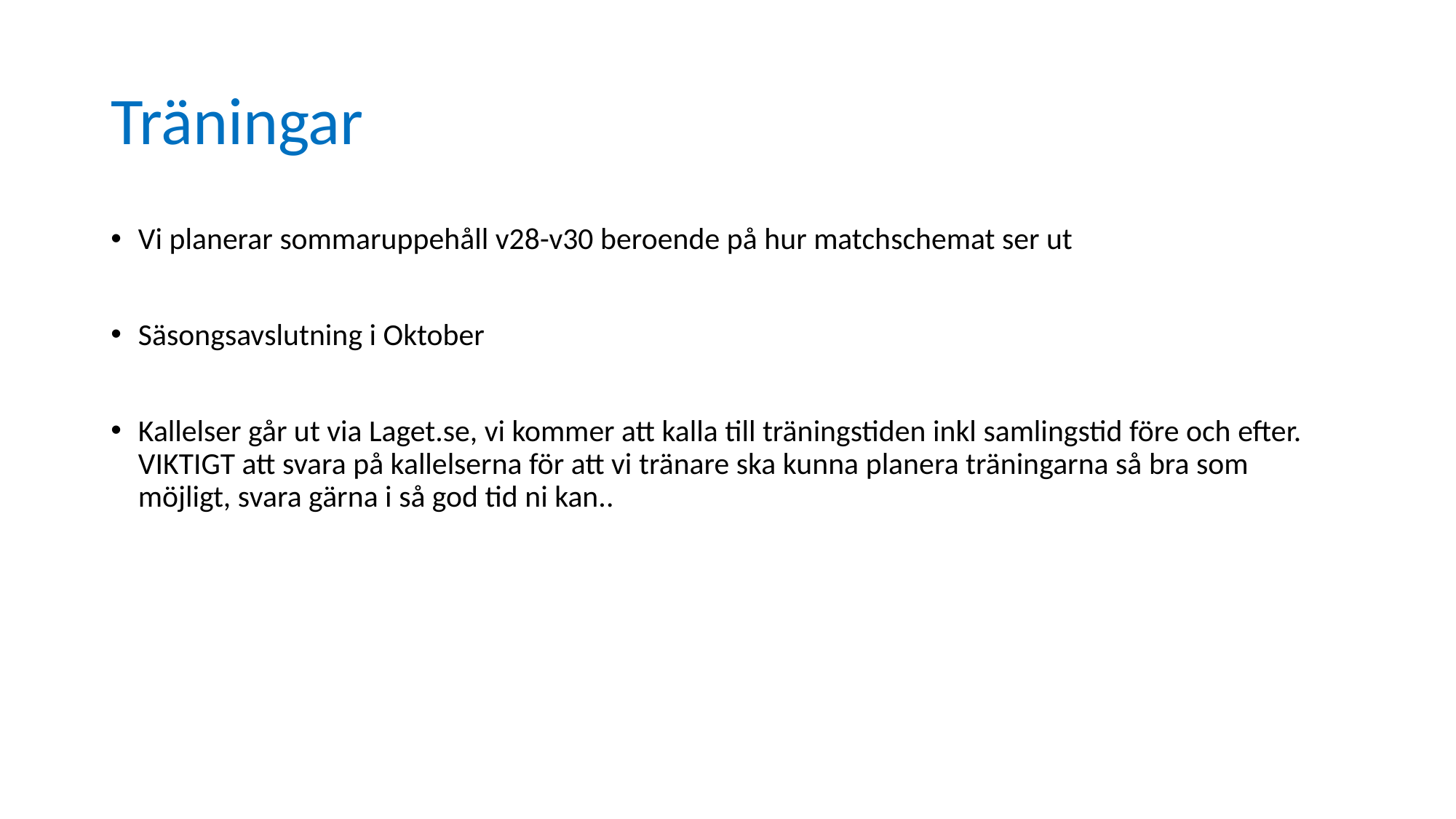

# Träningar
Vi planerar sommaruppehåll v28-v30 beroende på hur matchschemat ser ut

Säsongsavslutning i Oktober

Kallelser går ut via Laget.se, vi kommer att kalla till träningstiden inkl samlingstid före och efter. VIKTIGT att svara på kallelserna för att vi tränare ska kunna planera träningarna så bra som möjligt, svara gärna i så god tid ni kan..